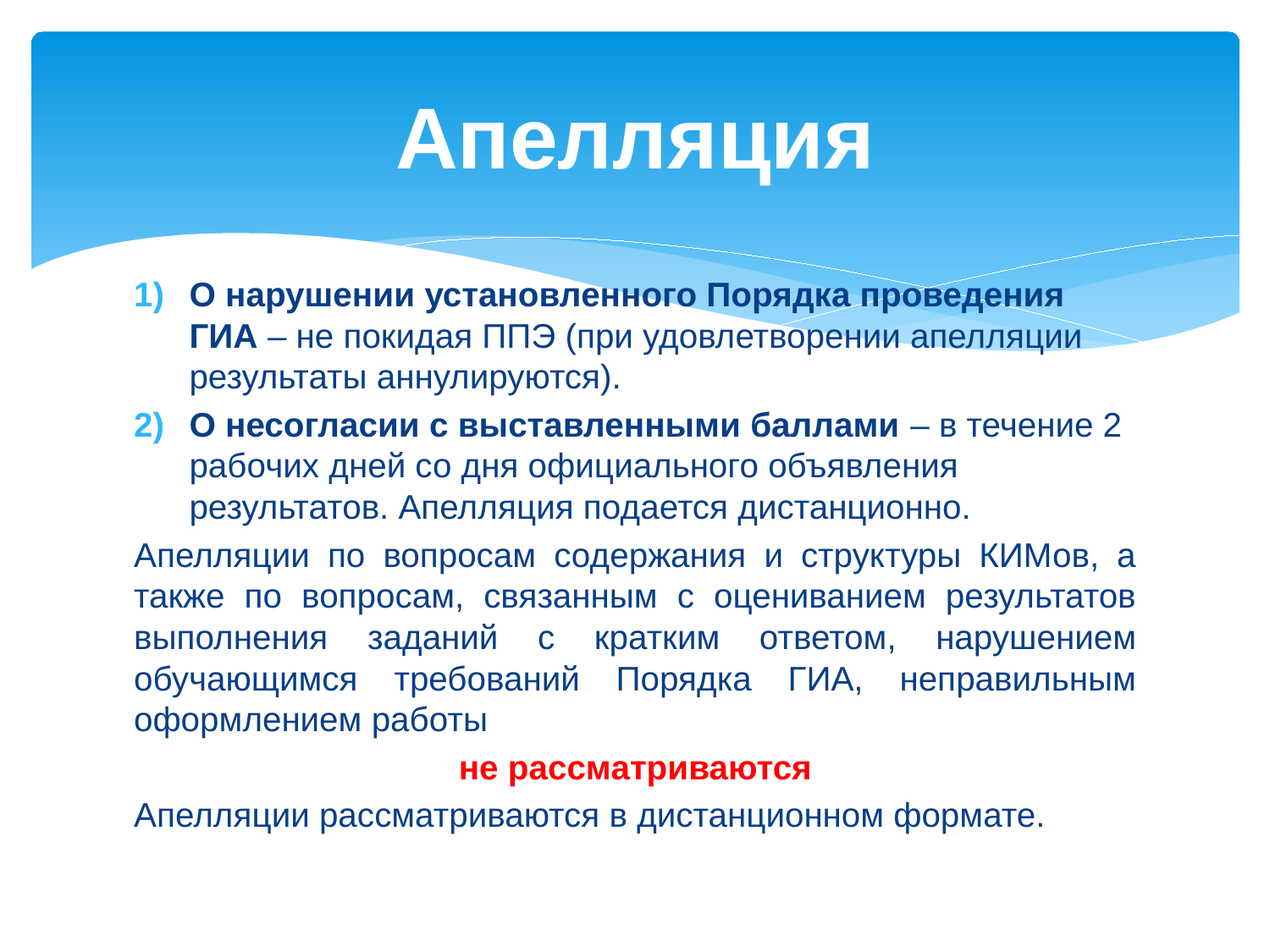

# Апелляция
О нарушении установленного Порядка проведения ГИА – не покидая ППЭ (при удовлетворении апелляции результаты аннулируются).
О несогласии с выставленными баллами – в течение 2 рабочих дней со дня официального объявления результатов. Апелляция подается дистанционно.
Апелляции по вопросам содержания и структуры КИМов, а также по вопросам, связанным с оцениванием результатов выполнения заданий с кратким ответом, нарушением обучающимся требований Порядка ГИА, неправильным оформлением работы
не рассматриваются
Апелляции рассматриваются в дистанционном формате.